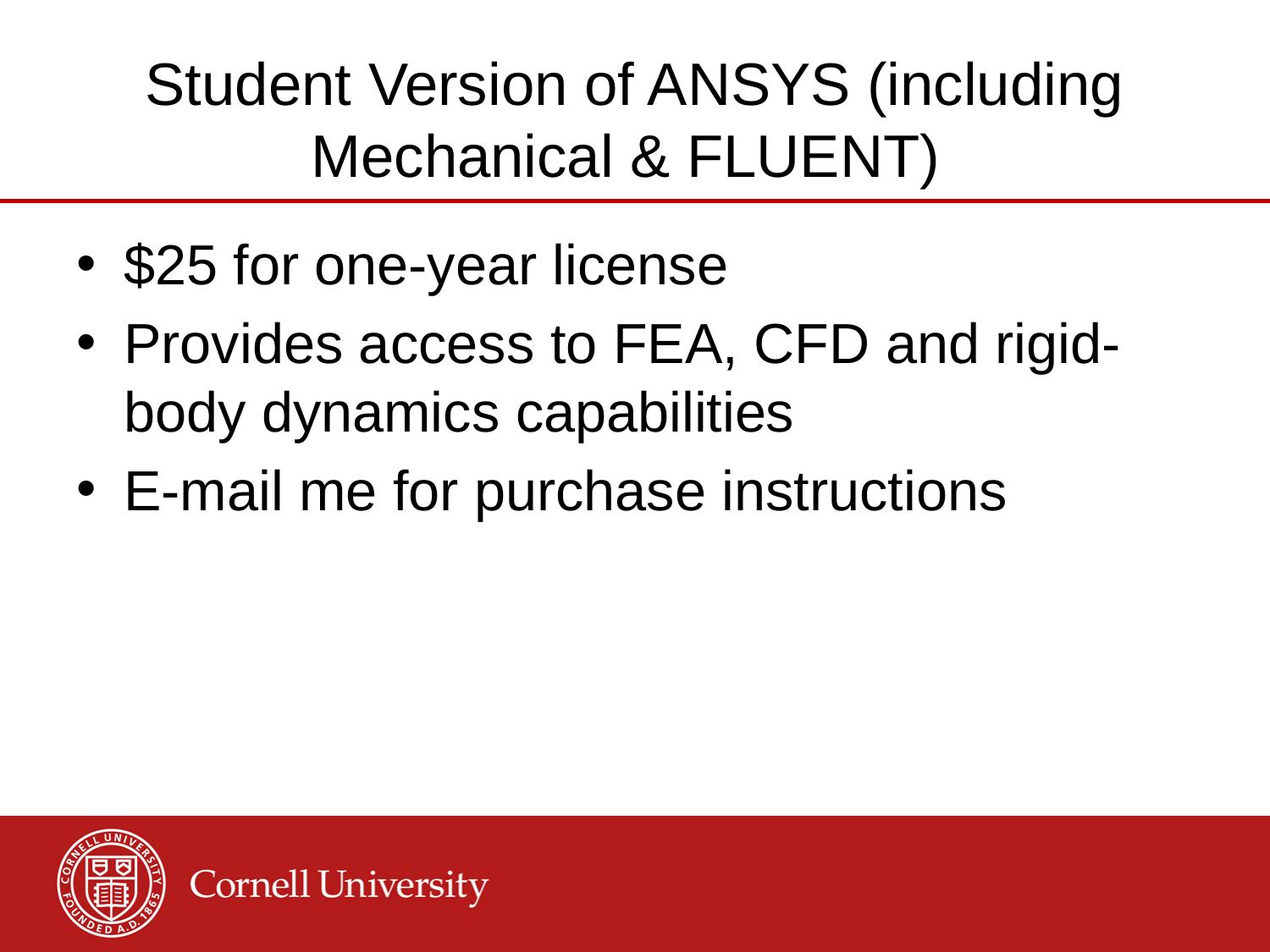

# Student Version of ANSYS (including Mechanical & FLUENT)
$25 for one-year license
Provides access to FEA, CFD and rigid-body dynamics capabilities
E-mail me for purchase instructions